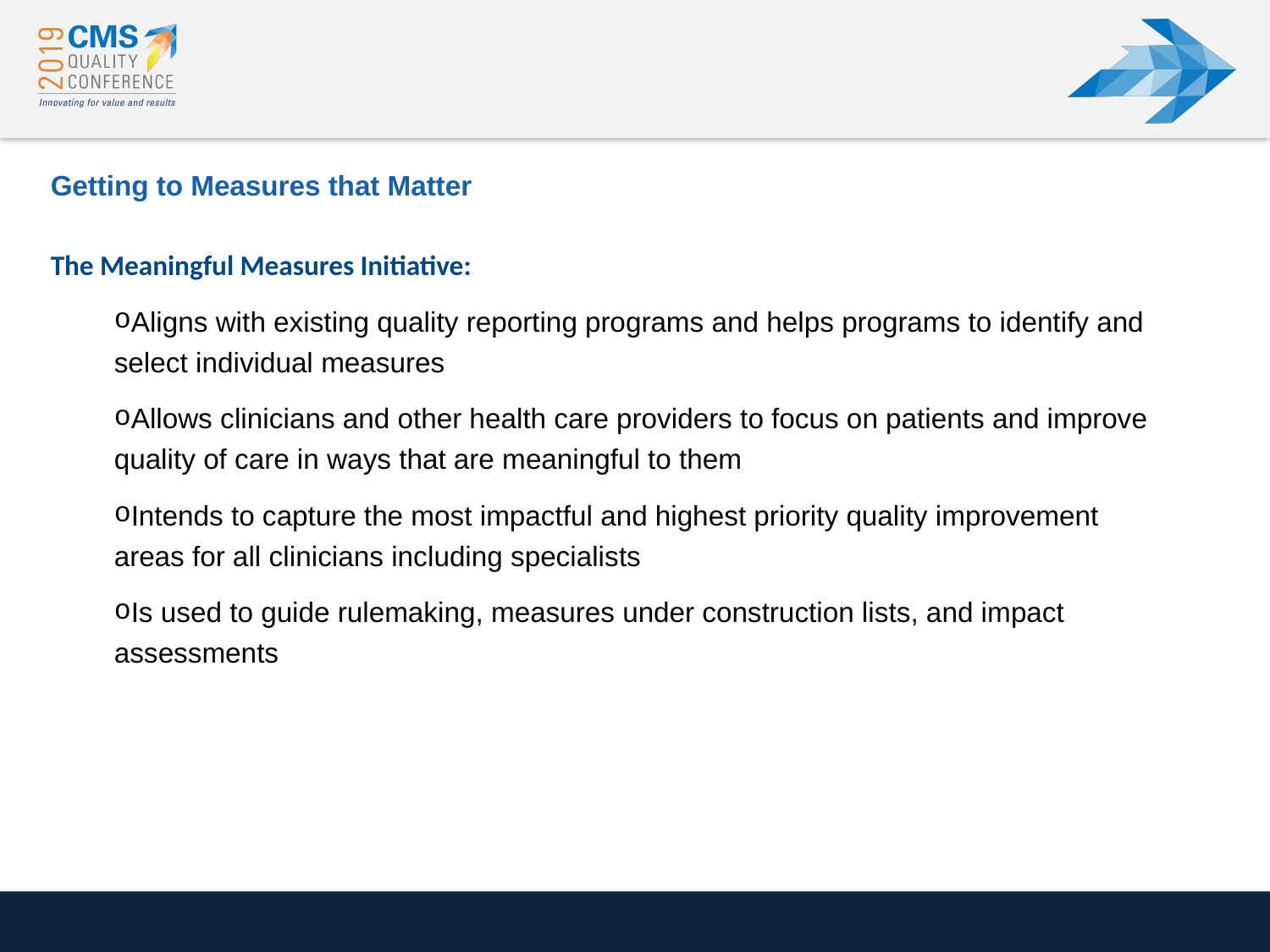

# Getting to Measures that Matter
The Meaningful Measures Initiative:
Aligns with existing quality reporting programs and helps programs to identify and select individual measures
Allows clinicians and other health care providers to focus on patients and improve quality of care in ways that are meaningful to them
Intends to capture the most impactful and highest priority quality improvement areas for all clinicians including specialists
Is used to guide rulemaking, measures under construction lists, and impact assessments